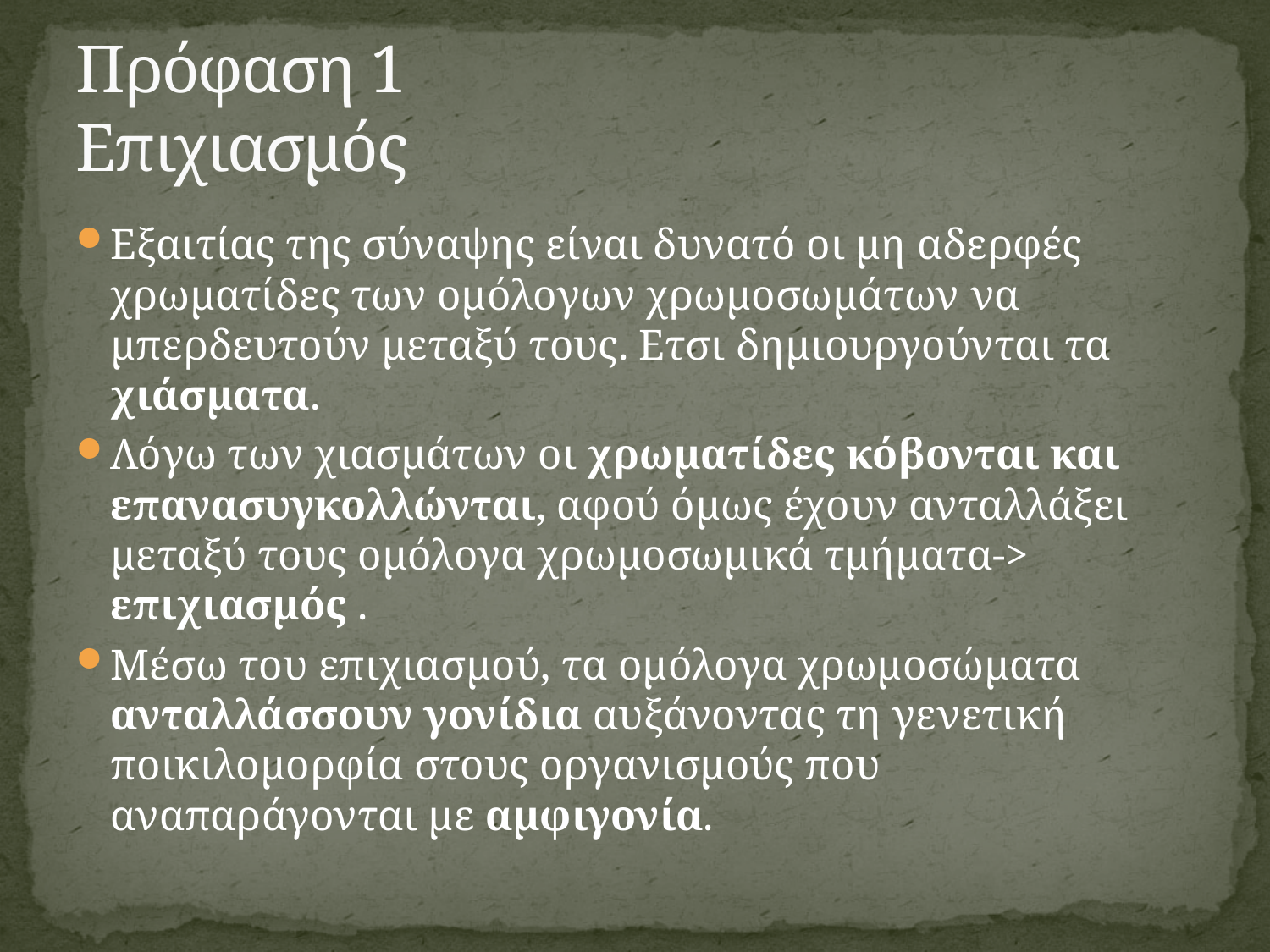

# Πρόφαση 1 Επιχιασμός
Εξαιτίας της σύναψης είναι δυνατό οι μη αδερφές χρωματίδες των ομόλογων χρωμοσωμάτων να μπερδευτούν μεταξύ τους. Ετσι δημιουργούνται τα χιάσματα.
Λόγω των χιασμάτων οι χρωματίδες κόβονται και επανασυγκολλώνται, αφού όμως έχουν ανταλλάξει μεταξύ τους ομόλογα χρωμοσωμικά τμήματα-> επιχιασμός .
Μέσω του επιχιασμού, τα ομόλογα χρωμοσώματα ανταλλάσσουν γονίδια αυξάνοντας τη γενετική ποικιλομορφία στους οργανισμούς που αναπαράγονται με αμφιγονία.